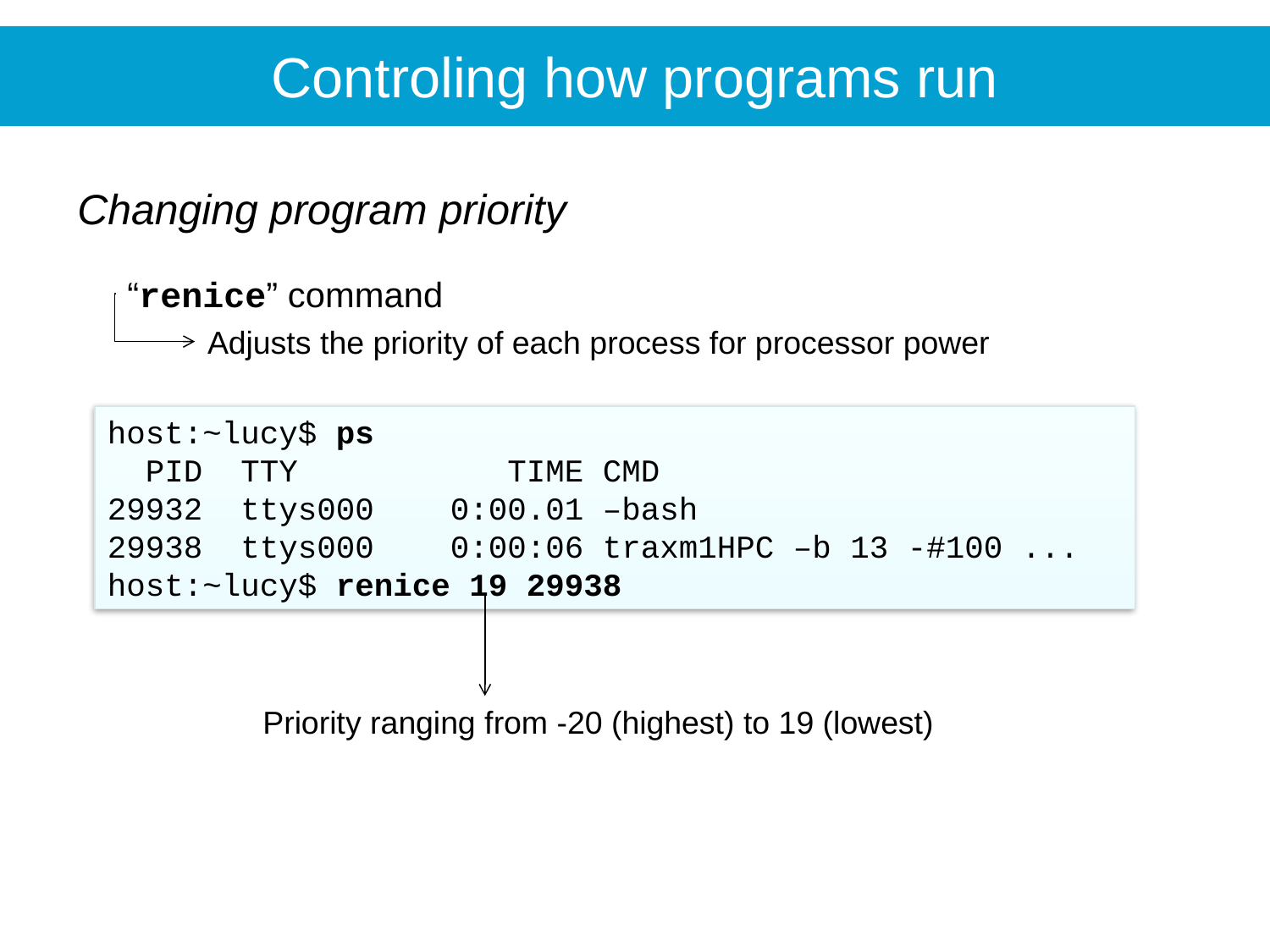

Controling how programs run
Changing program priority
“renice” command
Adjusts the priority of each process for processor power
host:~lucy$ ps
  PID  TTY           TIME CMD
29932  ttys000    0:00.01 –bash
29938  ttys000    0:00:06 traxm1HPC –b 13 -#100 ...
host:~lucy$ renice 19 29938
Priority ranging from -20 (highest) to 19 (lowest)